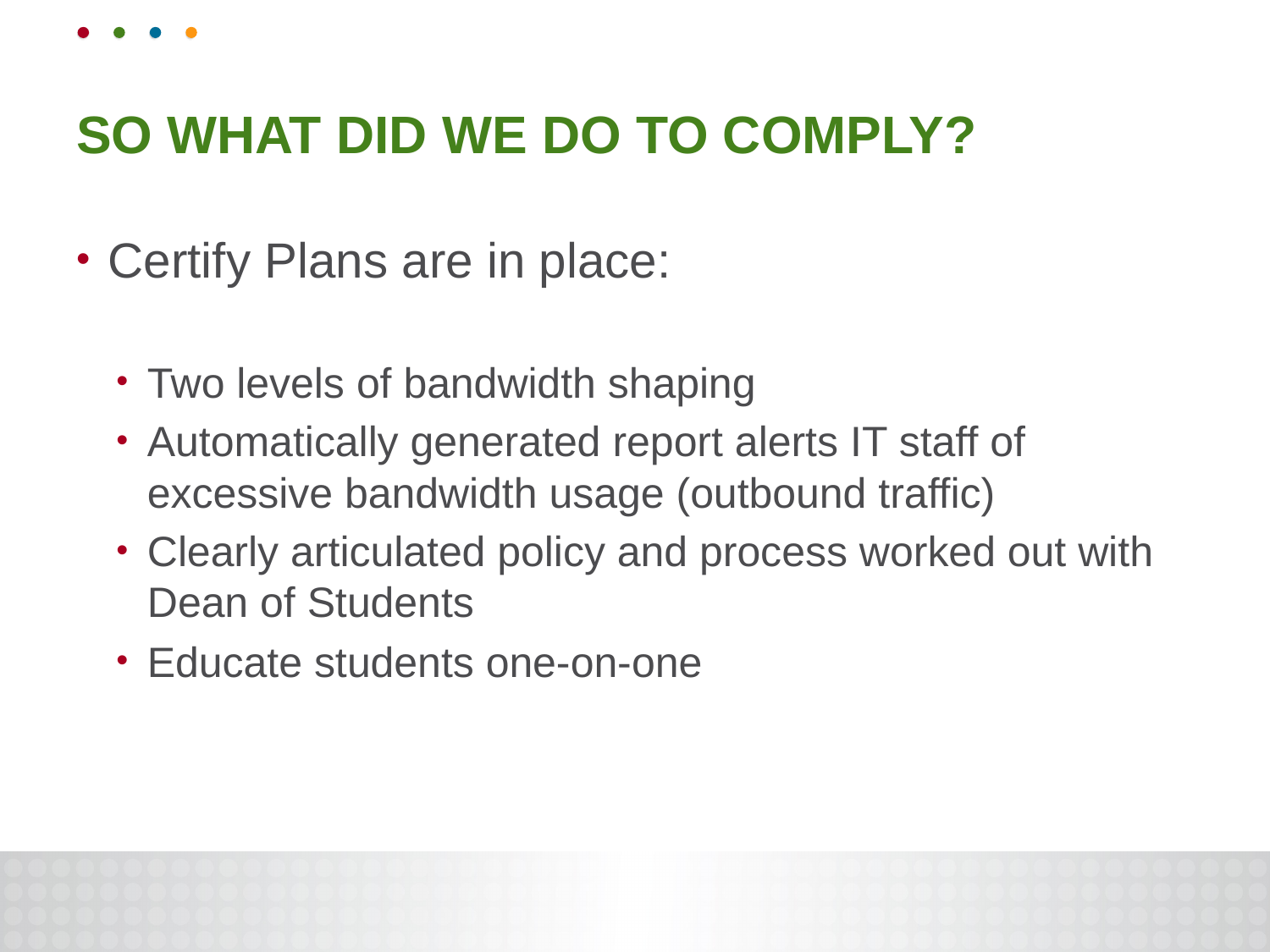

# So What did we Do to Comply?
Certify Plans are in place:
Two levels of bandwidth shaping
Automatically generated report alerts IT staff of excessive bandwidth usage (outbound traffic)
Clearly articulated policy and process worked out with Dean of Students
Educate students one-on-one